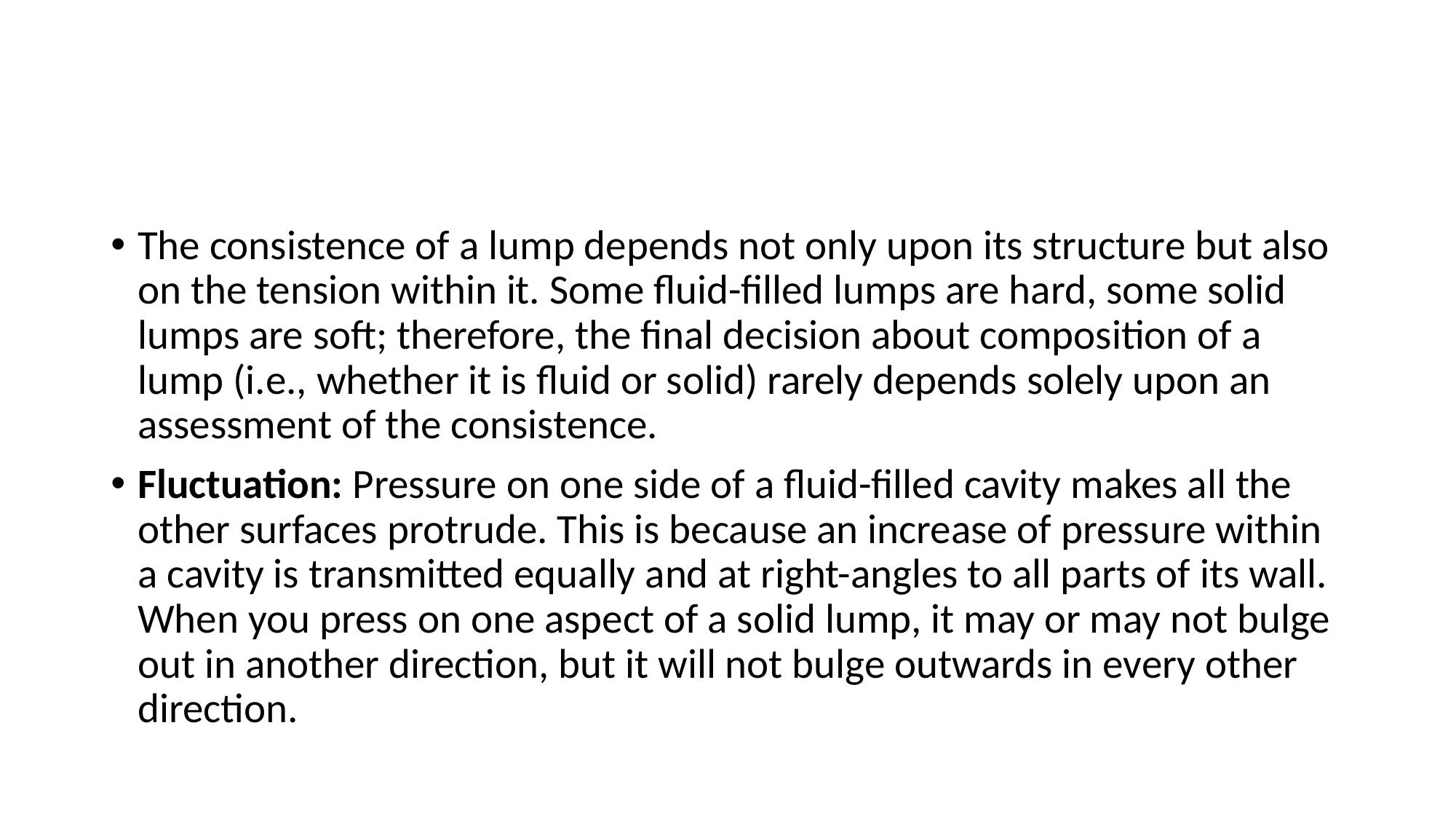

#
The consistence of a lump depends not only upon its structure but also on the tension within it. Some fluid-filled lumps are hard, some solid lumps are soft; therefore, the final decision about composition of a lump (i.e., whether it is fluid or solid) rarely depends solely upon an assessment of the consistence.
Fluctuation: Pressure on one side of a fluid-filled cavity makes all the other surfaces protrude. This is because an increase of pressure within a cavity is transmitted equally and at right-angles to all parts of its wall. When you press on one aspect of a solid lump, it may or may not bulge out in another direction, but it will not bulge outwards in every other direction.